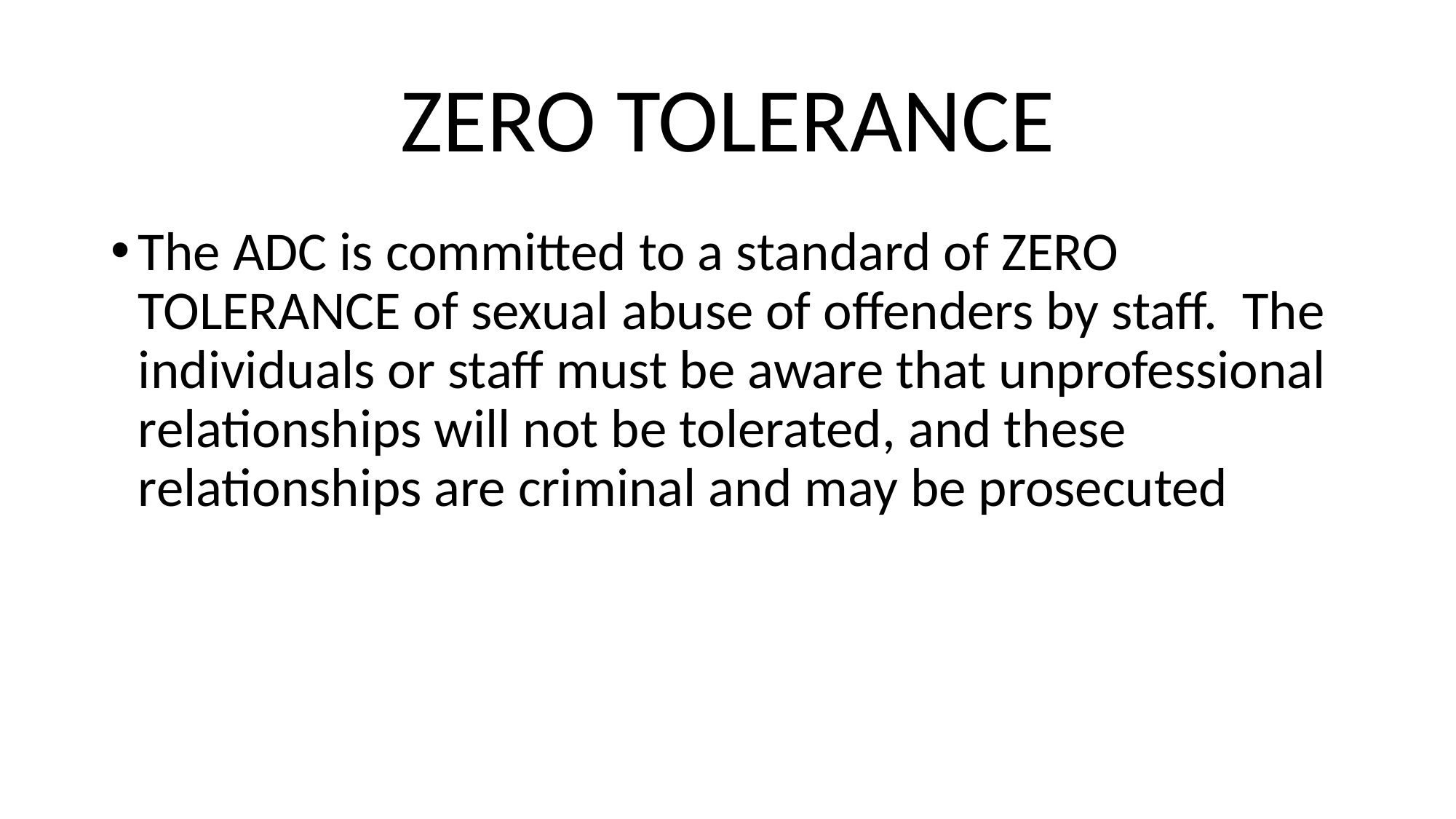

# ZERO TOLERANCE
The ADC is committed to a standard of ZERO TOLERANCE of sexual abuse of offenders by staff.  The individuals or staff must be aware that unprofessional relationships will not be tolerated, and these relationships are criminal and may be prosecuted